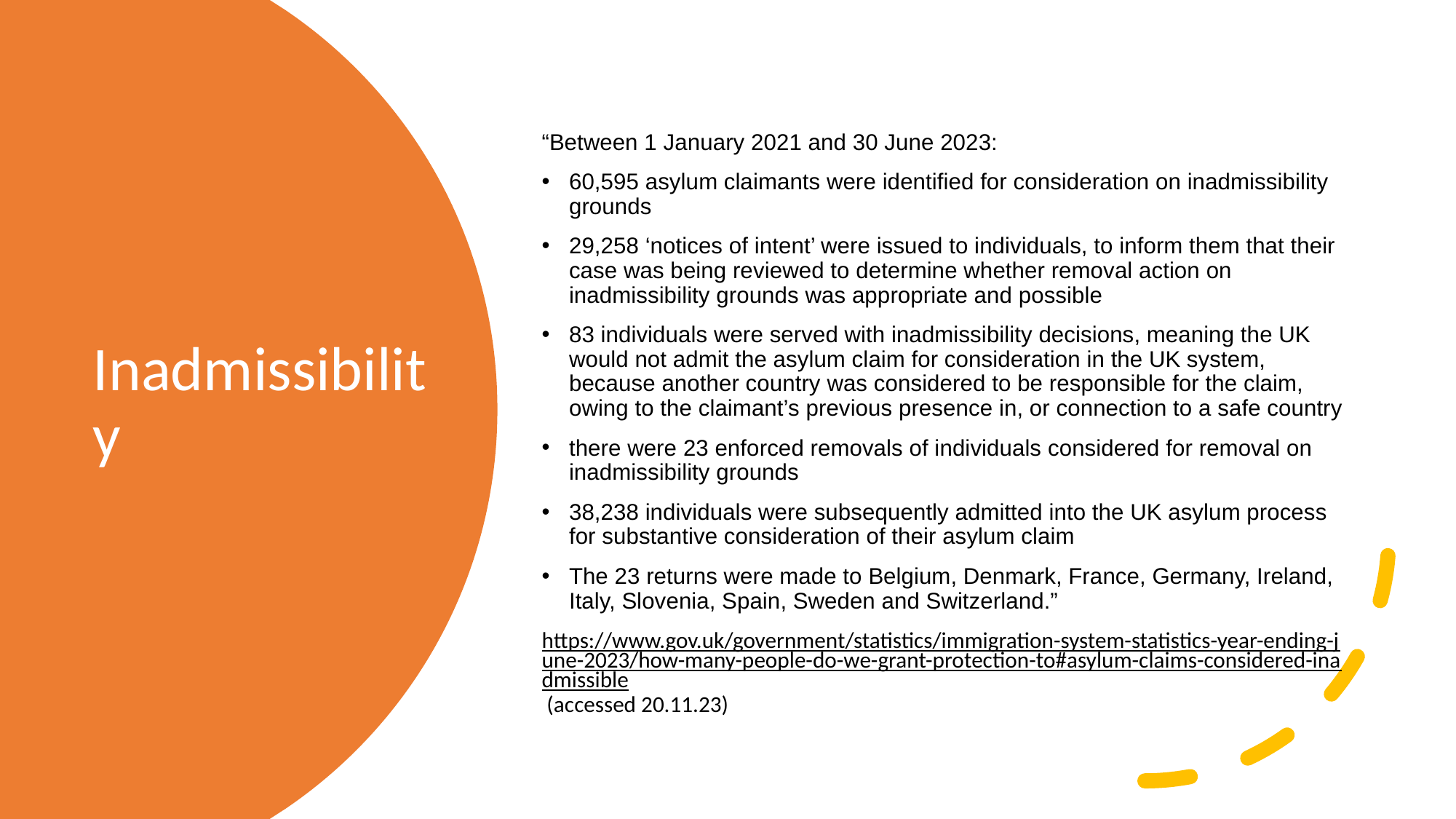

“Between 1 January 2021 and 30 June 2023:
60,595 asylum claimants were identified for consideration on inadmissibility grounds
29,258 ‘notices of intent’ were issued to individuals, to inform them that their case was being reviewed to determine whether removal action on inadmissibility grounds was appropriate and possible
83 individuals were served with inadmissibility decisions, meaning the UK would not admit the asylum claim for consideration in the UK system, because another country was considered to be responsible for the claim, owing to the claimant’s previous presence in, or connection to a safe country
there were 23 enforced removals of individuals considered for removal on inadmissibility grounds
38,238 individuals were subsequently admitted into the UK asylum process for substantive consideration of their asylum claim
The 23 returns were made to Belgium, Denmark, France, Germany, Ireland, Italy, Slovenia, Spain, Sweden and Switzerland.”
https://www.gov.uk/government/statistics/immigration-system-statistics-year-ending-june-2023/how-many-people-do-we-grant-protection-to#asylum-claims-considered-inadmissible (accessed 20.11.23)
# Inadmissibility